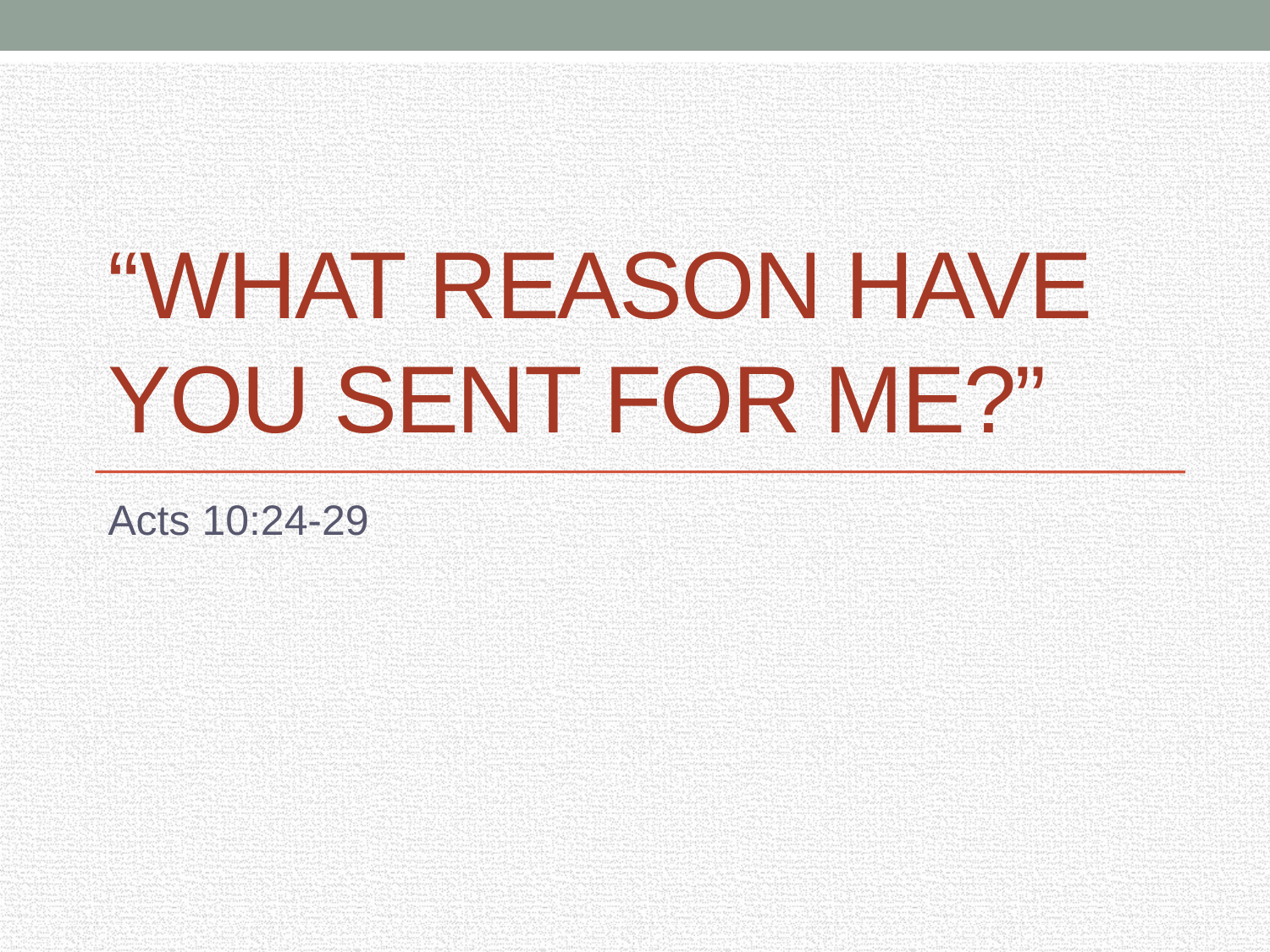

# “What Reason Have You Sent For Me?”
Acts 10:24-29